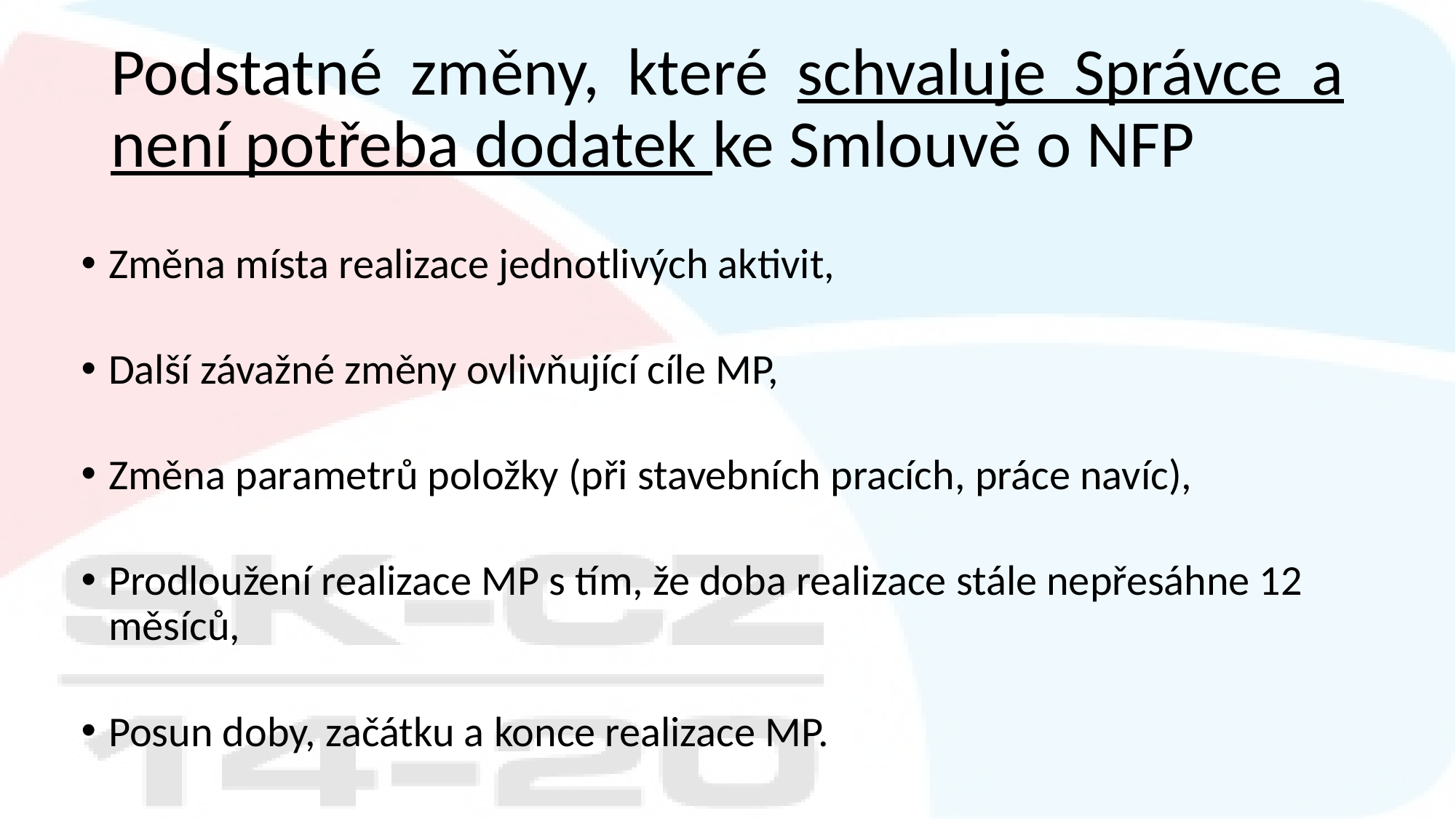

# Podstatné změny, které schvaluje Správce a není potřeba dodatek ke Smlouvě o NFP
Změna místa realizace jednotlivých aktivit,

Další závažné změny ovlivňující cíle MP,

Změna parametrů položky (při stavebních pracích, práce navíc),

Prodloužení realizace MP s tím, že doba realizace stále nepřesáhne 12 měsíců,

Posun doby, začátku a konce realizace MP.